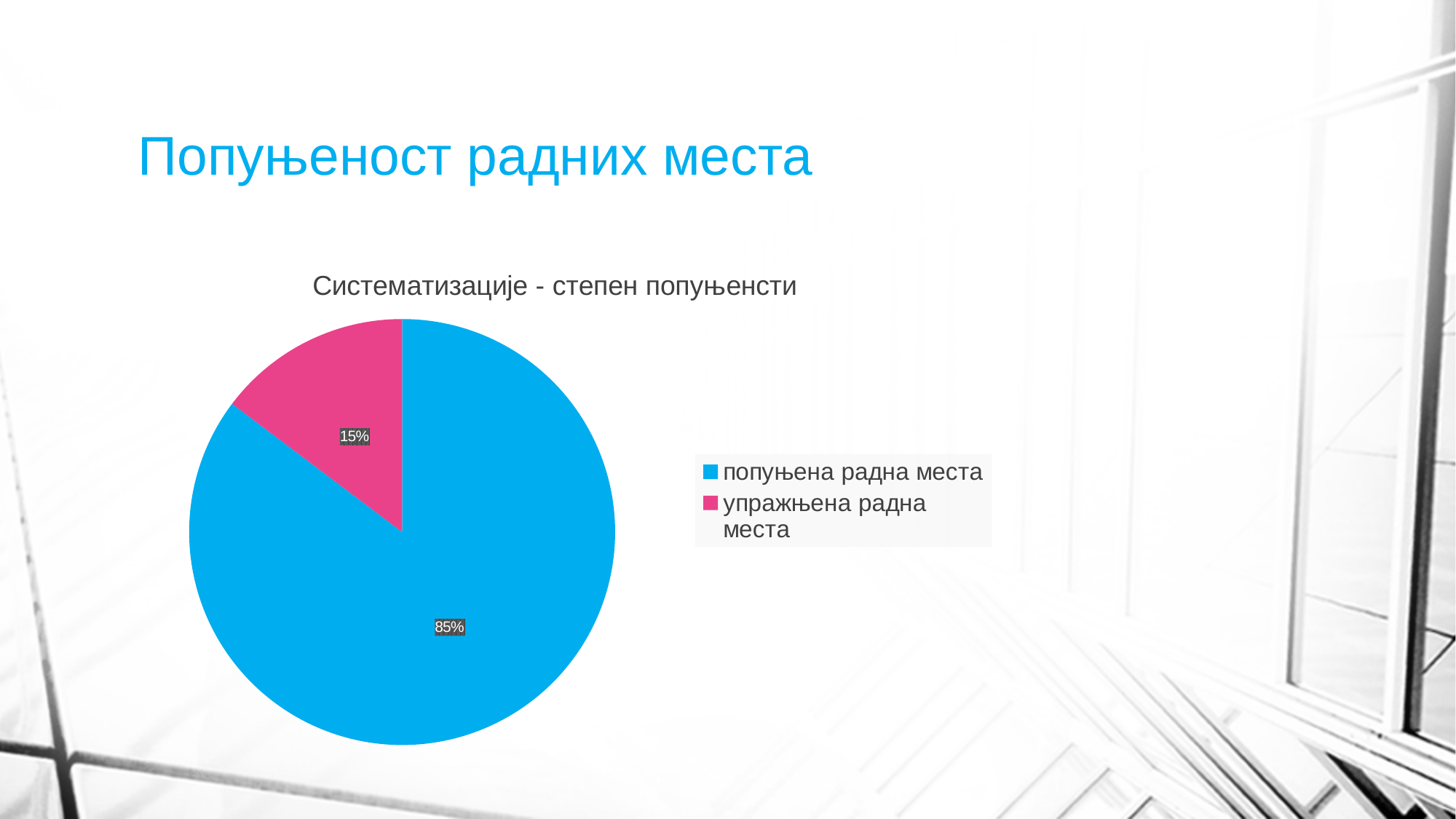

# Попуњеност радних места

### Chart: Систематизације - степен попуњенсти

| Category |  |
|---|---|
| попуњена радна места | 28341.0 |
| упражњена радна места | 4892.0 |